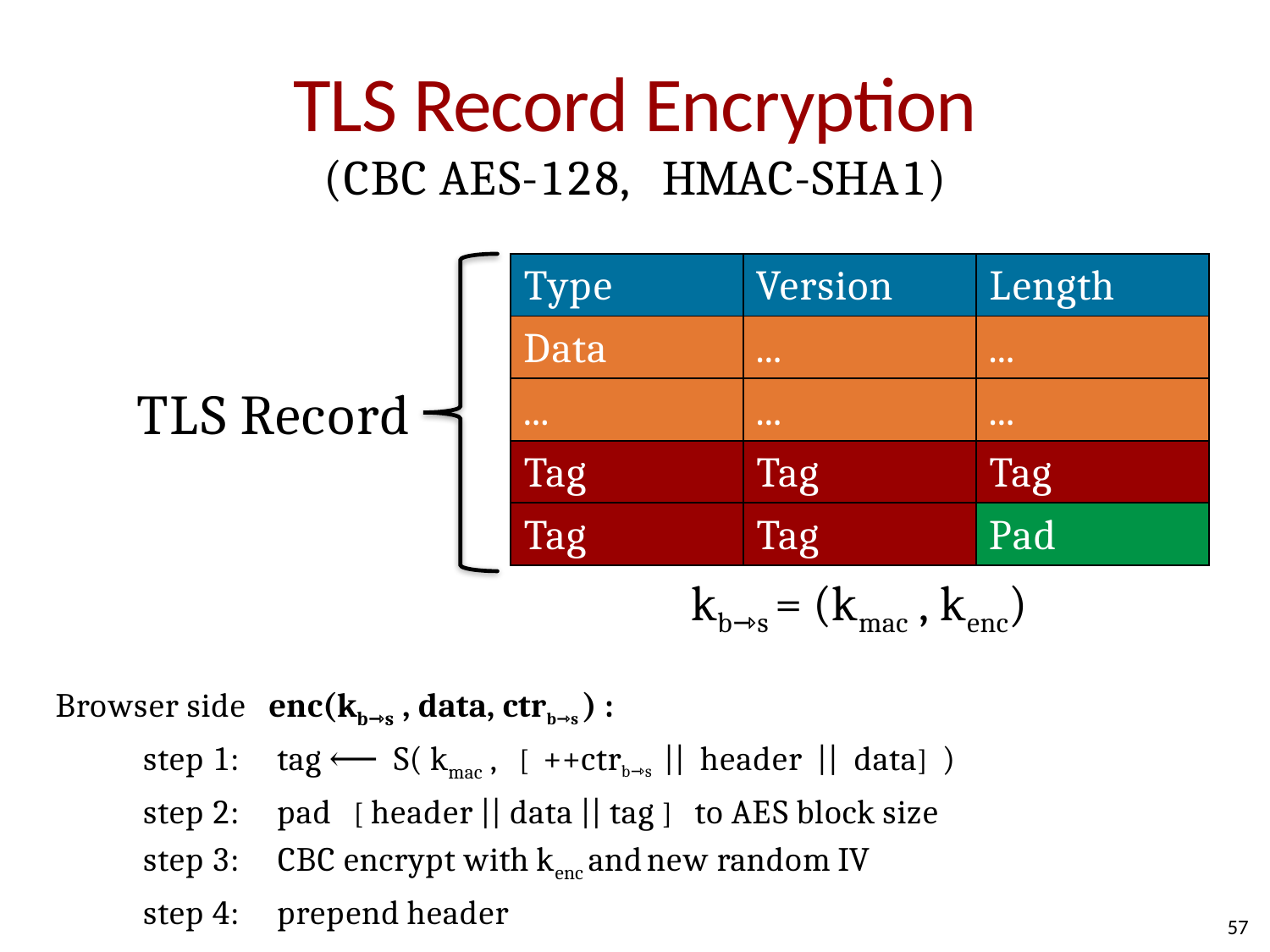

# TLS Record Encryption
(CBC AES-128,   HMAC-SHA1)

| Type | Version | Length |
| --- | --- | --- |
| Data | ... | ... |
| ... | ... | ... |
| Tag | Tag | Tag |
| Tag | Tag | Pad |
TLS Record
kb⇾s = (kmac , kenc)
Browser side   enc(kb⇾s  , data, ctrb⇾s ) :
	step 1:     tag ⟵  S( kmac ,   [  ++ctrb⇾s  ||  header  ||  data]  )
	step 2:     pad   [ header || data || tag ]   to AES block size
	step 3:     CBC encrypt with kenc and new random IV
	step 4:     prepend header
57